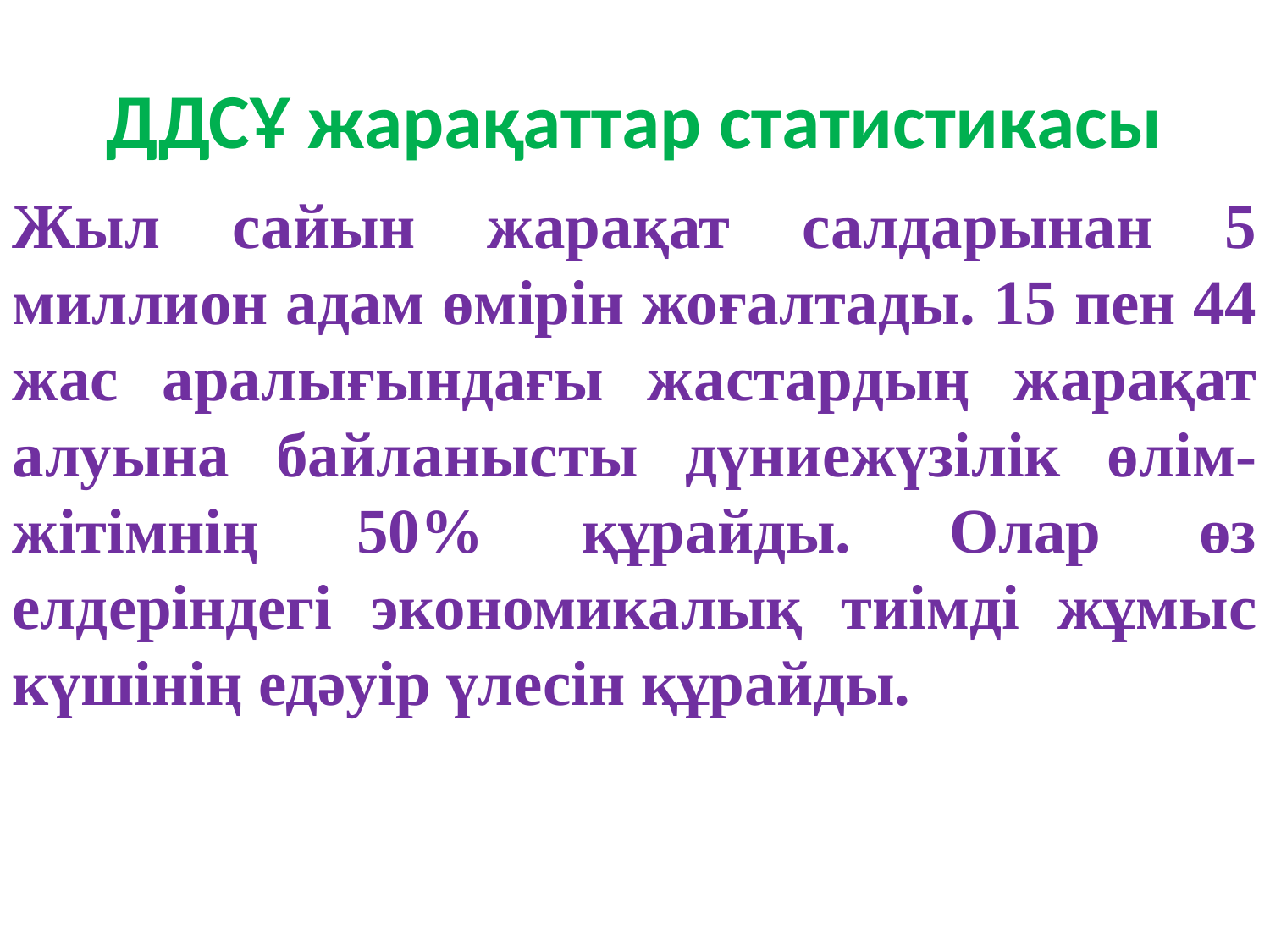

# ДДСҰ жарақаттар статистикасы
Жыл сайын жарақат салдарынан 5 миллион адам өмірін жоғалтады. 15 пен 44 жас аралығындағы жастардың жарақат алуына байланысты дүниежүзілік өлім-жітімнің 50% құрайды. Олар өз елдеріндегі экономикалық тиімді жұмыс күшінің едәуір үлесін құрайды.